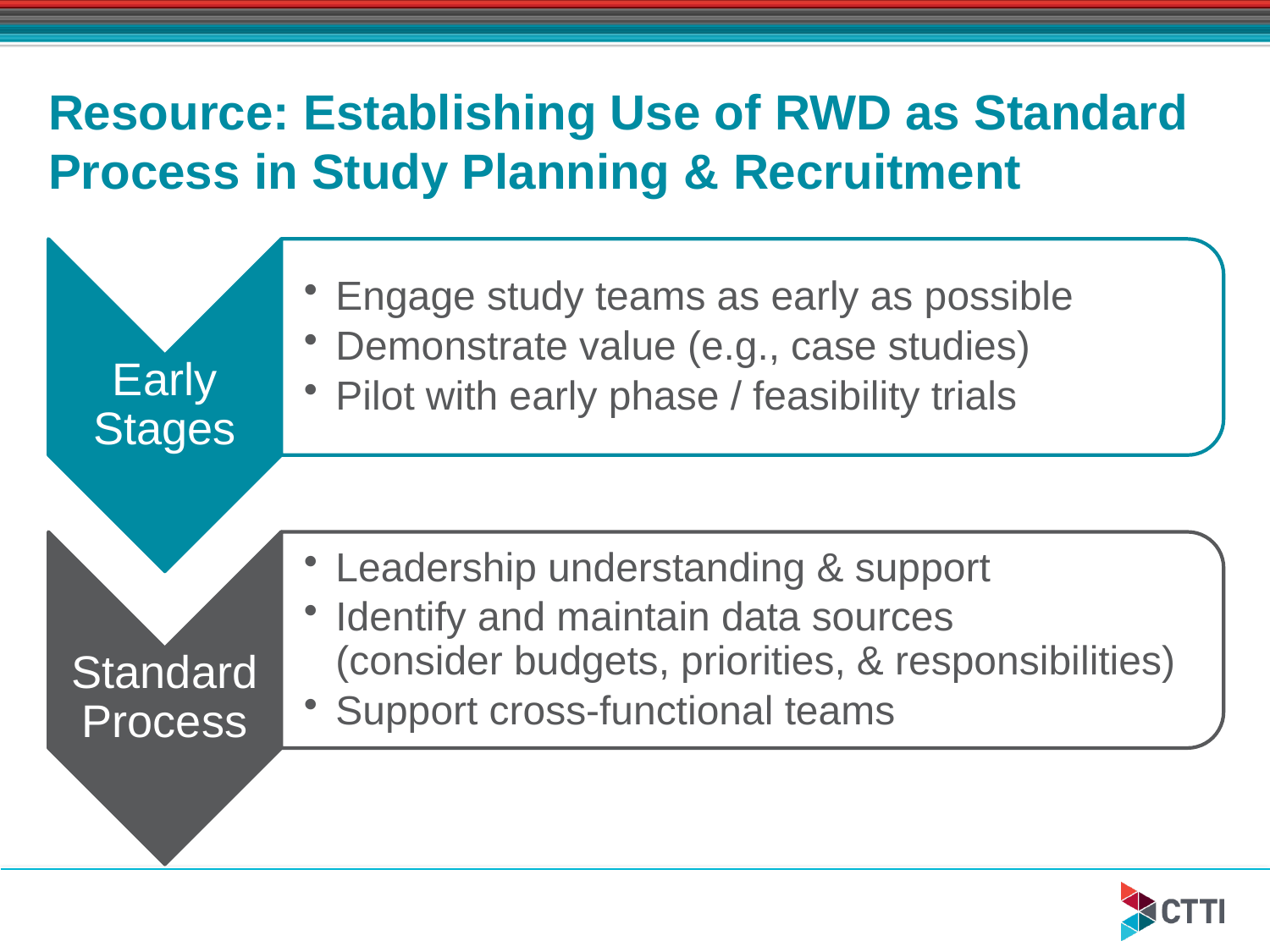

# Resource: Establishing Use of RWD as Standard Process in Study Planning & Recruitment
Early Stages
Engage study teams as early as possible
Demonstrate value (e.g., case studies)
Pilot with early phase / feasibility trials
Standard Process
Leadership understanding & support
Identify and maintain data sources
(consider budgets, priorities, & responsibilities)
Support cross-functional teams